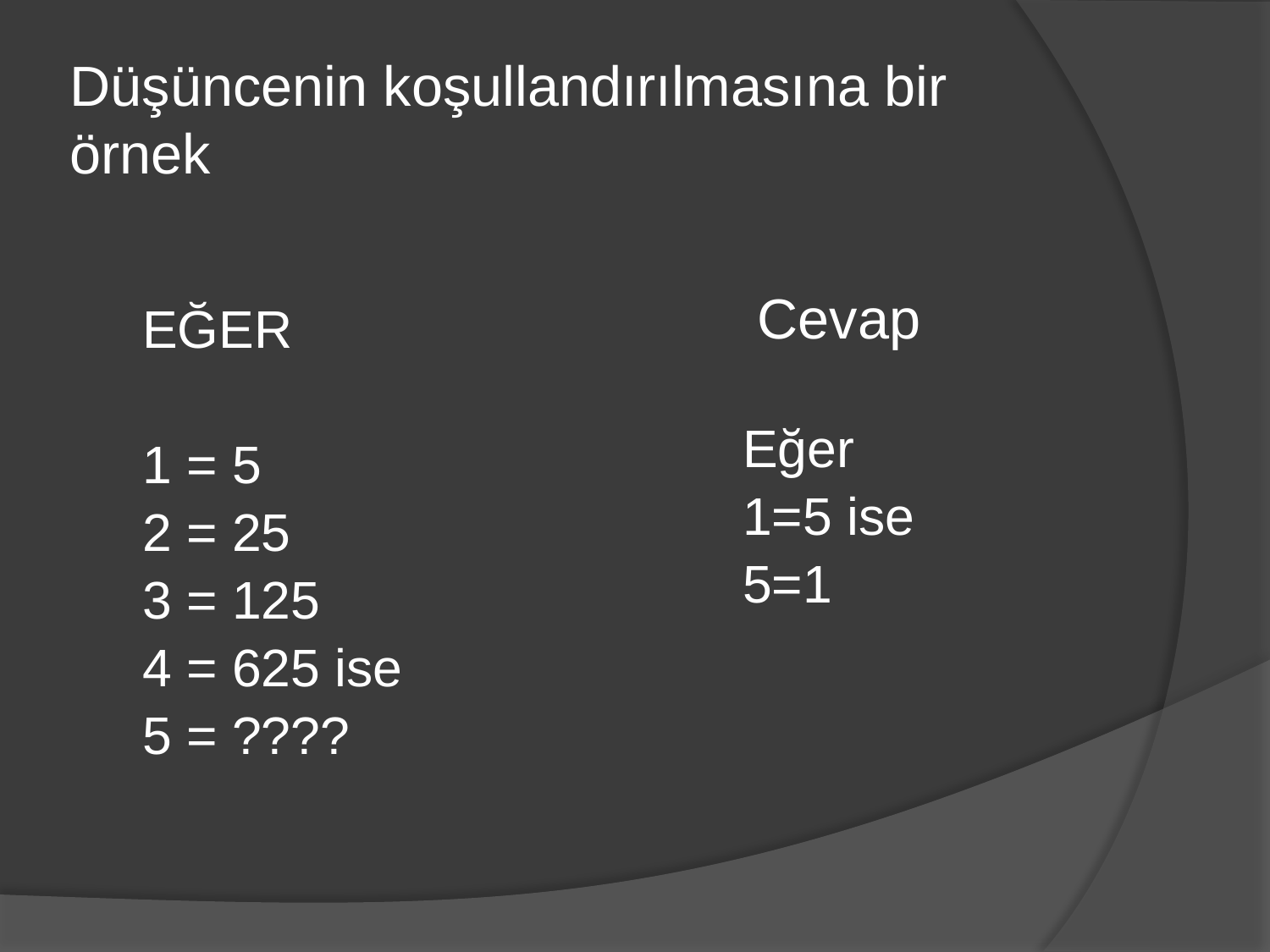

# Düşüncenin koşullandırılmasına bir örnek

EĞER

1 = 5
2 = 25
3 = 125
4 = 625 ise
5 = ????
Cevap
Eğer
1=5 ise
5=1